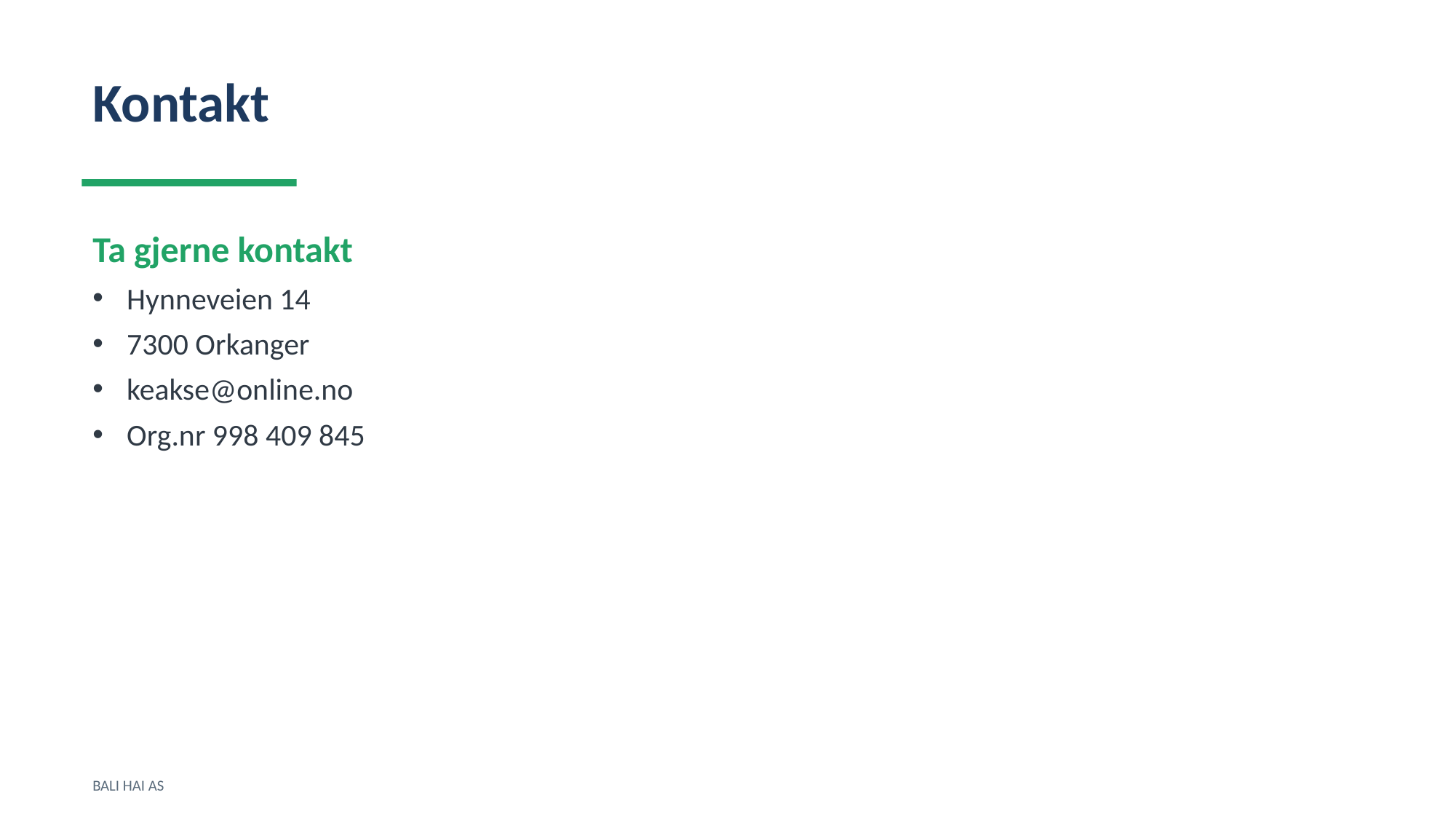

Kontakt

Ta gjerne kontakt
Hynneveien 14
7300 Orkanger
keakse@online.no
Org.nr 998 409 845
BALI HAI AS